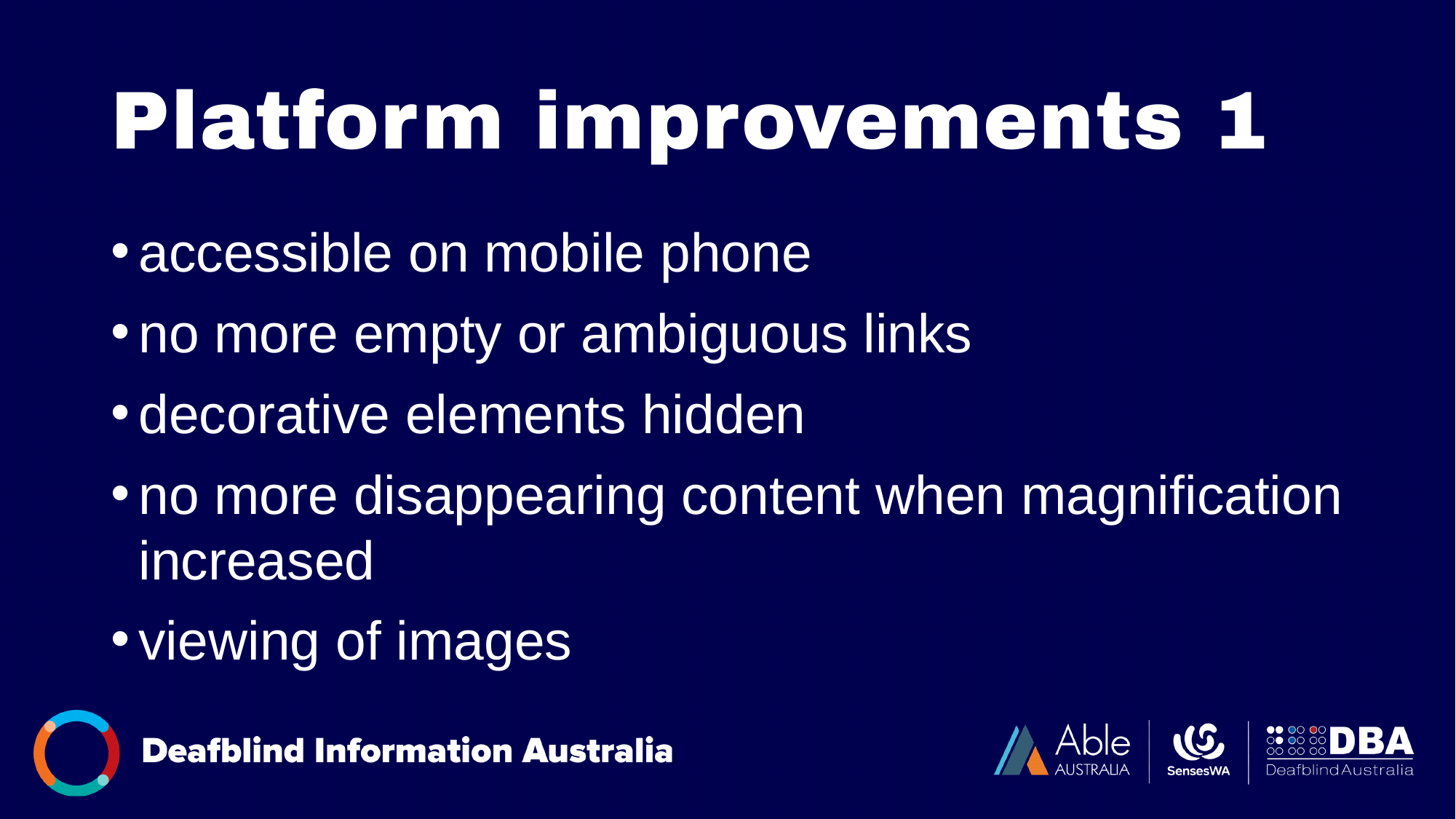

# Platform improvements 1
accessible on mobile phone
no more empty or ambiguous links
decorative elements hidden
no more disappearing content when magnification increased
viewing of images